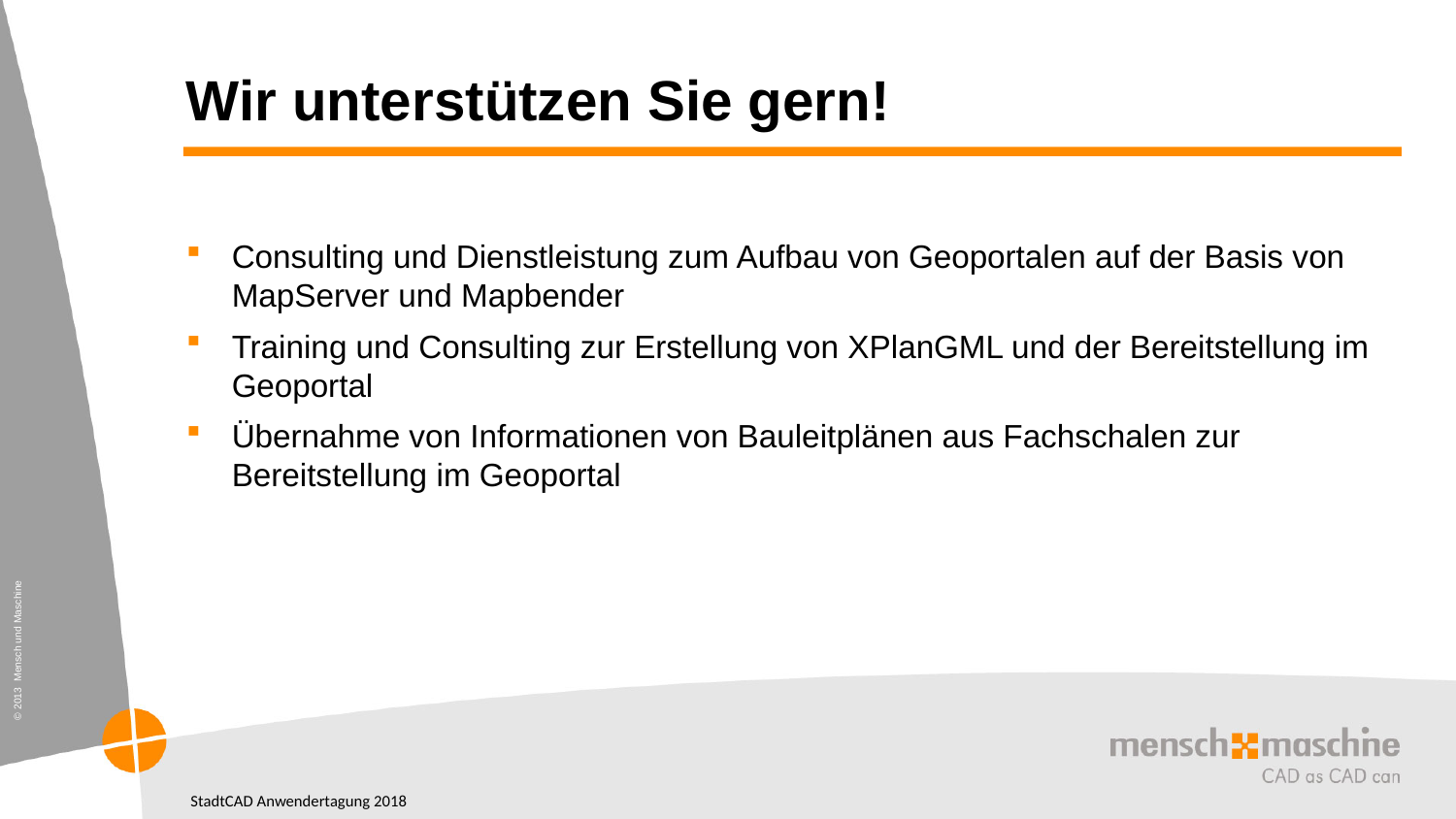

# Wir unterstützen Sie gern!
Consulting und Dienstleistung zum Aufbau von Geoportalen auf der Basis von MapServer und Mapbender
Training und Consulting zur Erstellung von XPlanGML und der Bereitstellung im Geoportal
Übernahme von Informationen von Bauleitplänen aus Fachschalen zur Bereitstellung im Geoportal